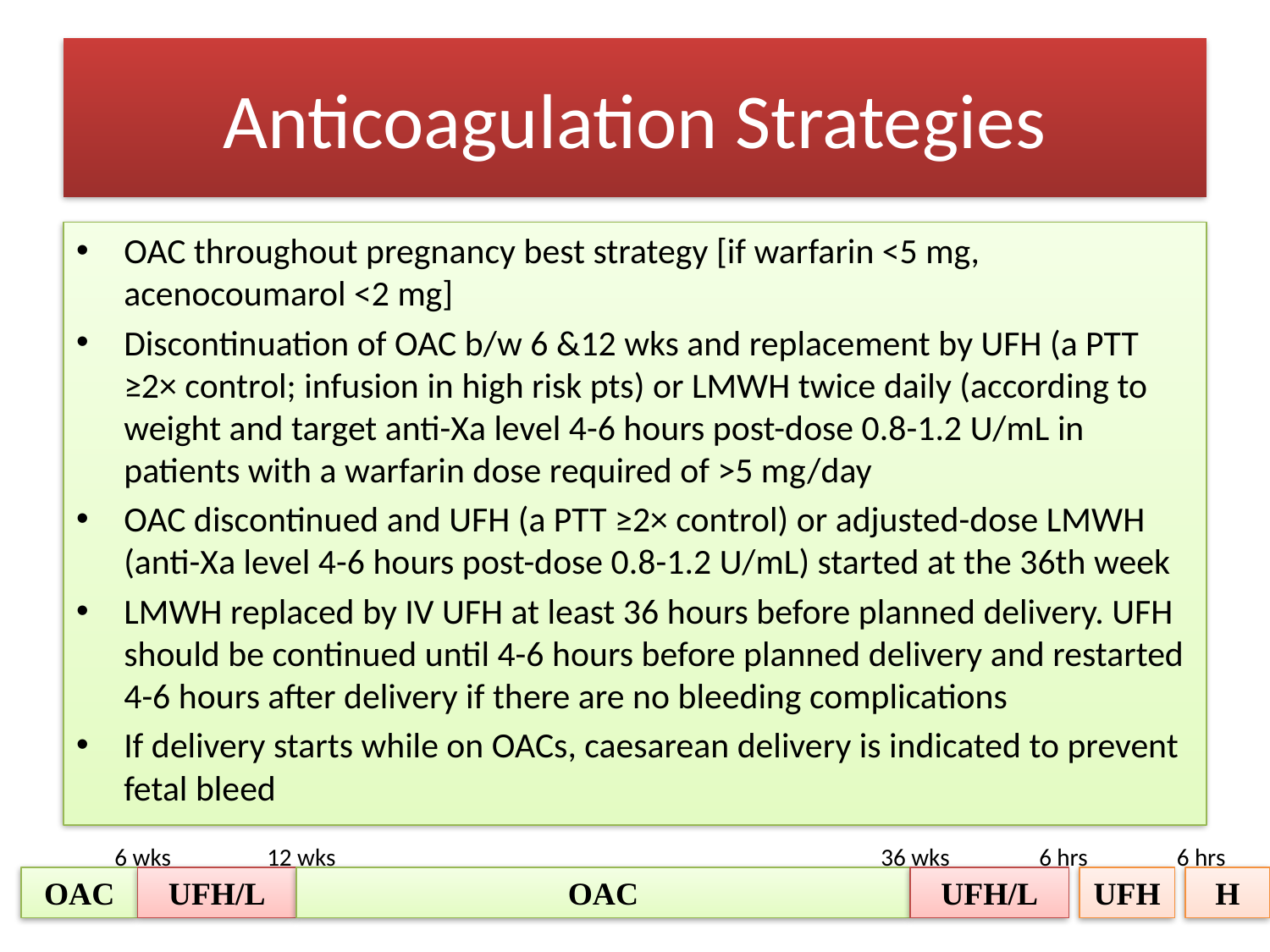

# Anticoagulation Strategies
OAC throughout pregnancy best strategy [if warfarin <5 mg, acenocoumarol <2 mg]
Discontinuation of OAC b/w 6 &12 wks and replacement by UFH (a PTT ≥2× control; infusion in high risk pts) or LMWH twice daily (according to weight and target anti-Xa level 4-6 hours post-dose 0.8-1.2 U/mL in patients with a warfarin dose required of >5 mg/day
OAC discontinued and UFH (a PTT ≥2× control) or adjusted-dose LMWH (anti-Xa level 4-6 hours post-dose 0.8-1.2 U/mL) started at the 36th week
LMWH replaced by IV UFH at least 36 hours before planned delivery. UFH should be continued until 4-6 hours before planned delivery and restarted 4-6 hours after delivery if there are no bleeding complications
If delivery starts while on OACs, caesarean delivery is indicated to prevent fetal bleed
12 wks
36 wks
6 hrs
6 wks
6 hrs
OAC
UFH/L
OAC
UFH/L
UFH
H